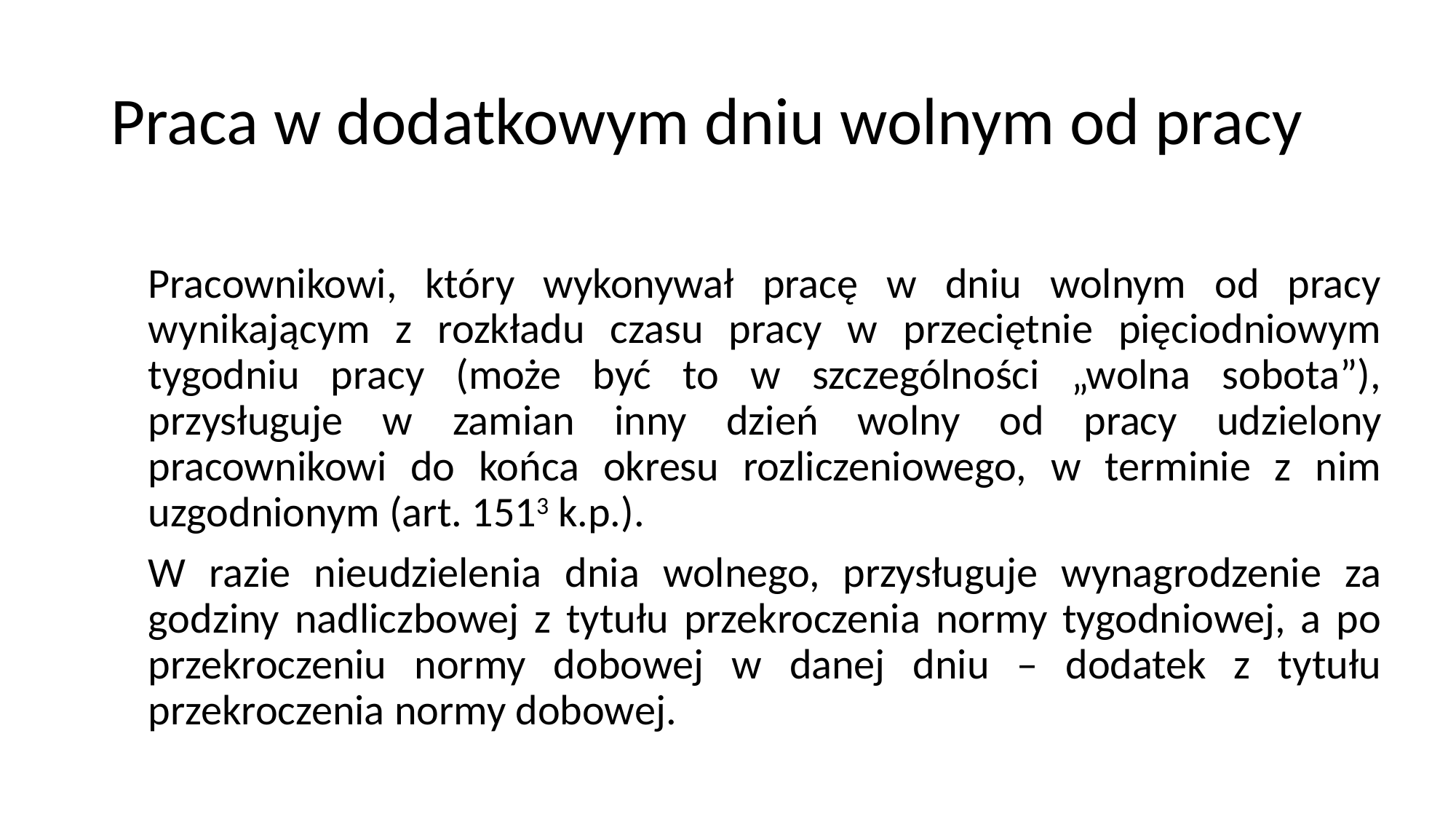

# Praca w dodatkowym dniu wolnym od pracy
Pracownikowi, który wykonywał pracę w dniu wolnym od pracy wynikającym z rozkładu czasu pracy w przeciętnie pięciodniowym tygodniu pracy (może być to w szczególności „wolna sobota”), przysługuje w zamian inny dzień wolny od pracy udzielony pracownikowi do końca okresu rozliczeniowego, w terminie z nim uzgodnionym (art. 1513 k.p.).
W razie nieudzielenia dnia wolnego, przysługuje wynagrodzenie za godziny nadliczbowej z tytułu przekroczenia normy tygodniowej, a po przekroczeniu normy dobowej w danej dniu – dodatek z tytułu przekroczenia normy dobowej.